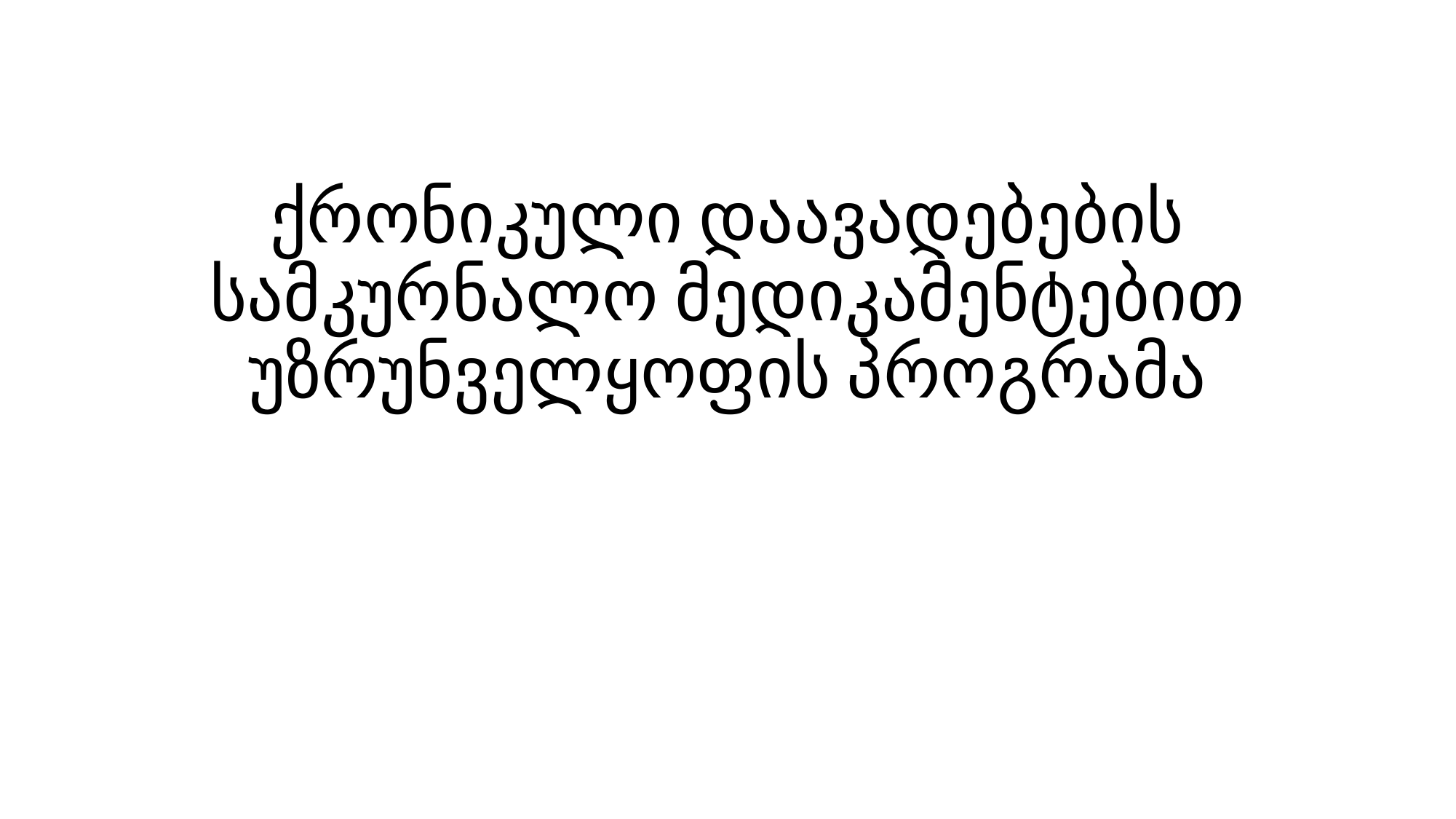

# ქრონიკული დაავადებების სამკურნალო მედიკამენტებით უზრუნველყოფის პროგრამა